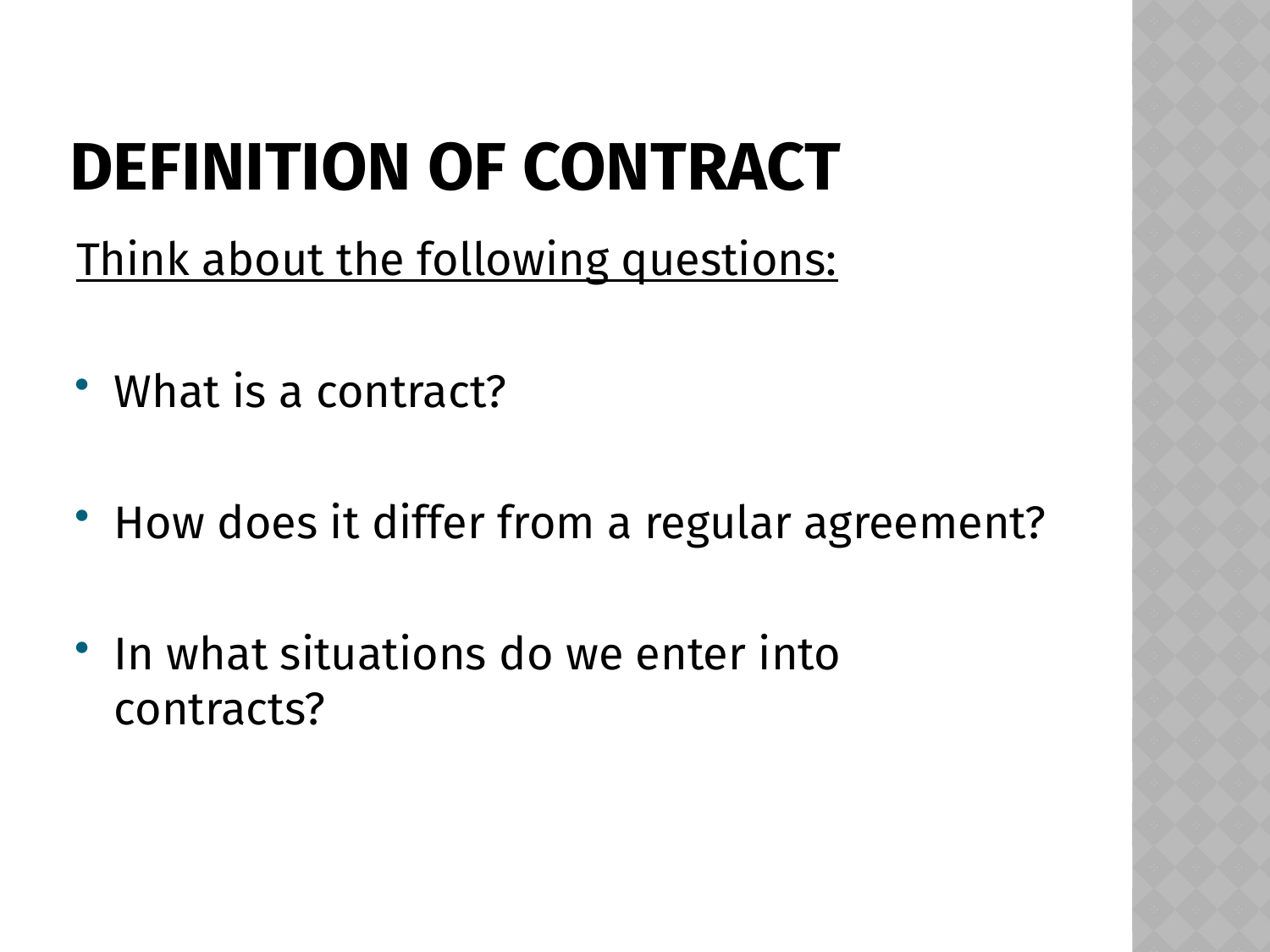

# Definition of contract
Think about the following questions:

What is a contract?

How does it differ from a regular agreement?

In what situations do we enter into contracts?